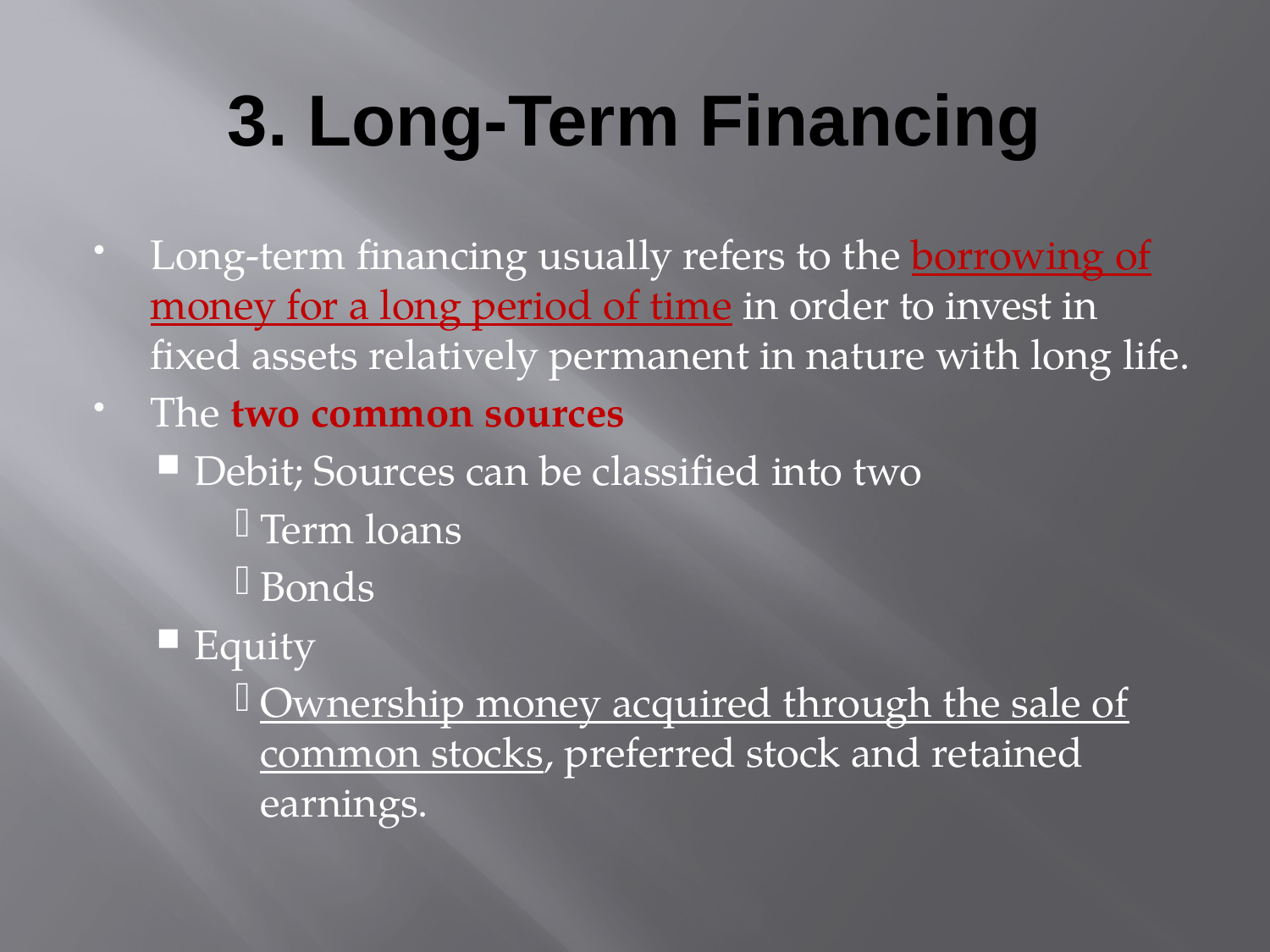

# 3. Long-Term Financing
Long-term financing usually refers to the borrowing of money for a long period of time in order to invest in fixed assets relatively permanent in nature with long life.
The two common sources
Debit; Sources can be classified into two
Term loans
Bonds
Equity
Ownership money acquired through the sale of common stocks, preferred stock and retained earnings.